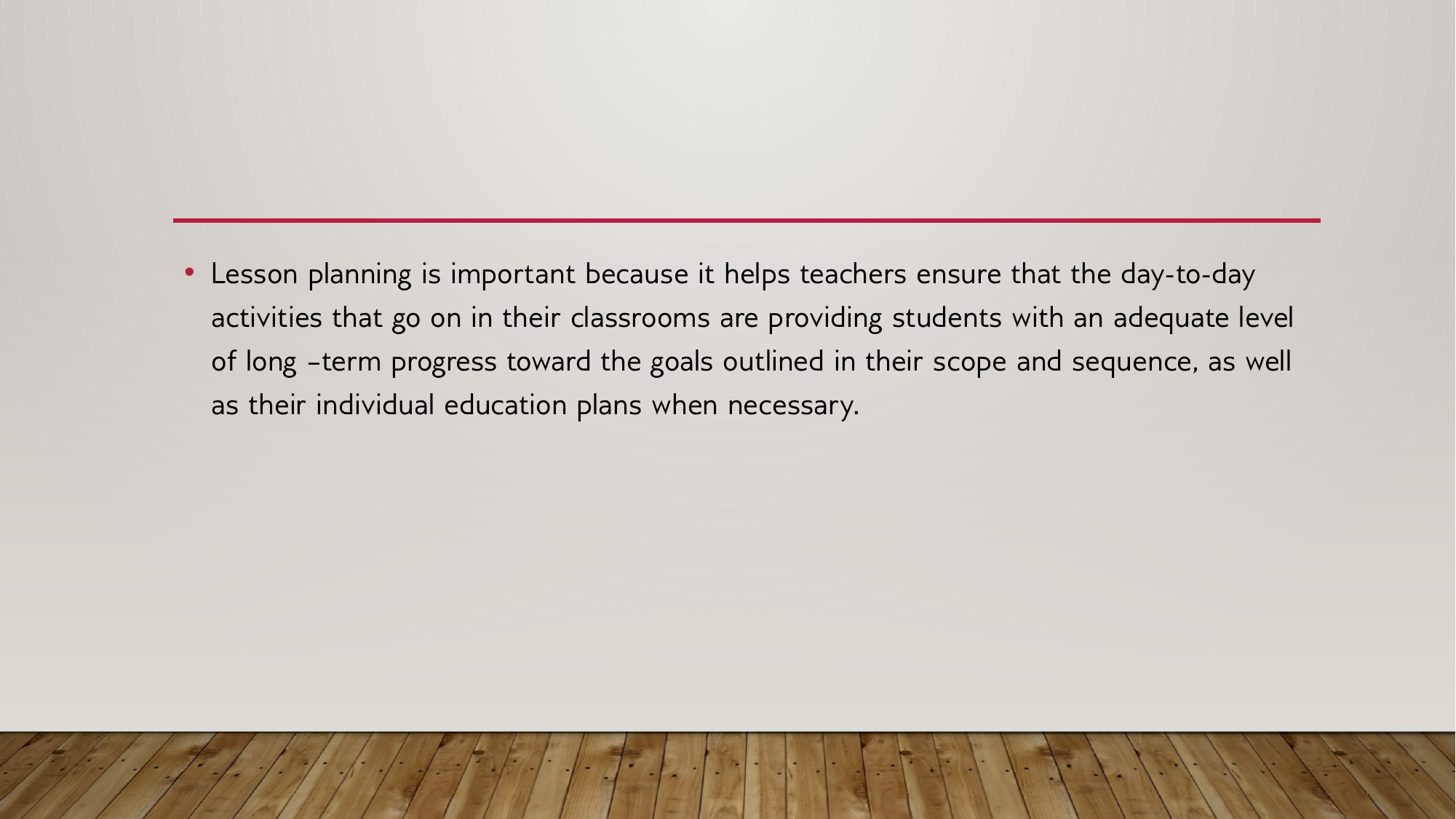

#
Lesson planning is important because it helps teachers ensure that the day-to-day activities that go on in their classrooms are providing students with an adequate level of long –term progress toward the goals outlined in their scope and sequence, as well as their individual education plans when necessary.